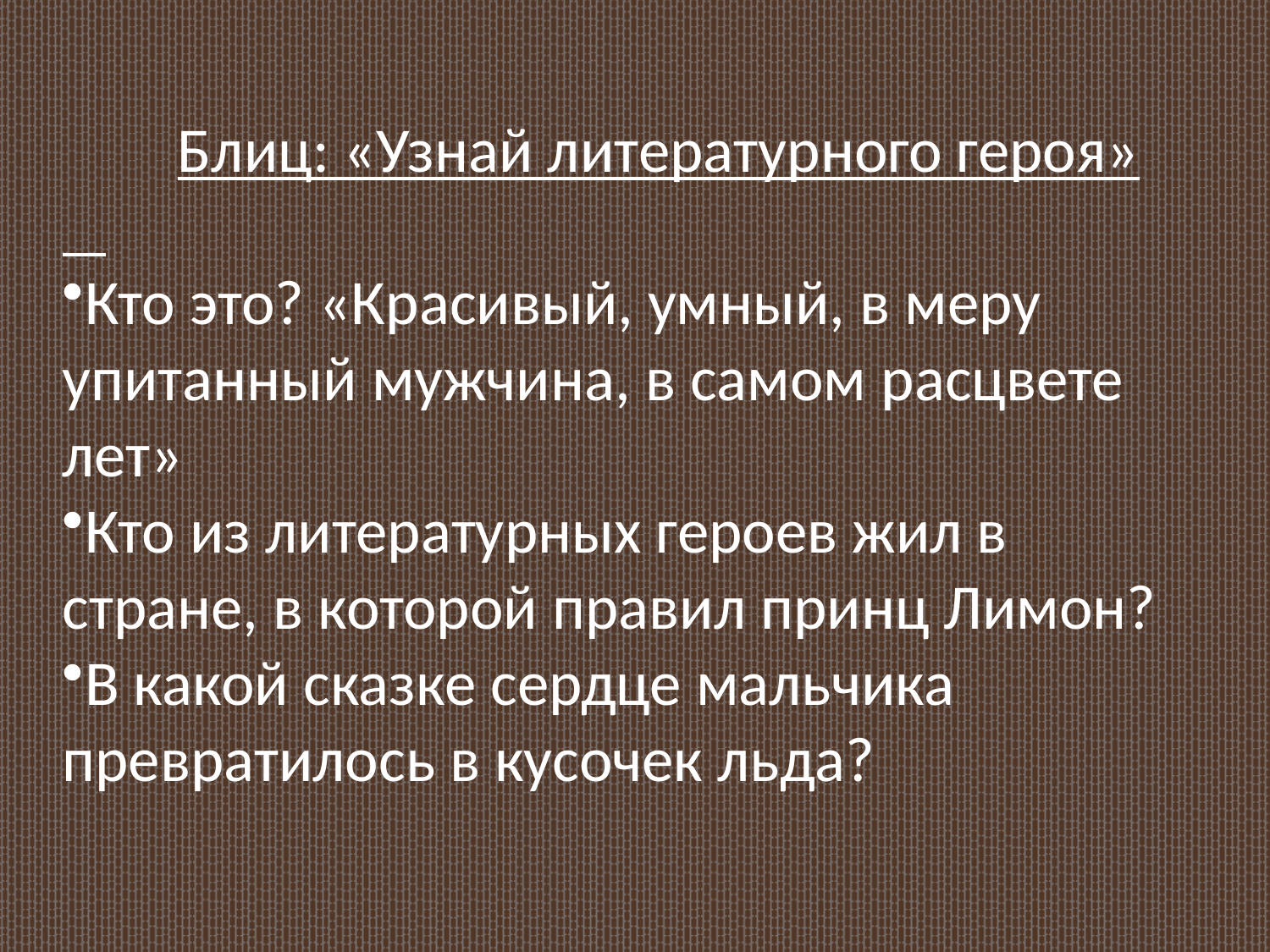

Блиц: «Узнай литературного героя»

Кто это? «Красивый, умный, в меру упитанный мужчина, в самом расцвете лет»
Кто из литературных героев жил в стране, в которой правил принц Лимон?
В какой сказке сердце мальчика превратилось в кусочек льда?